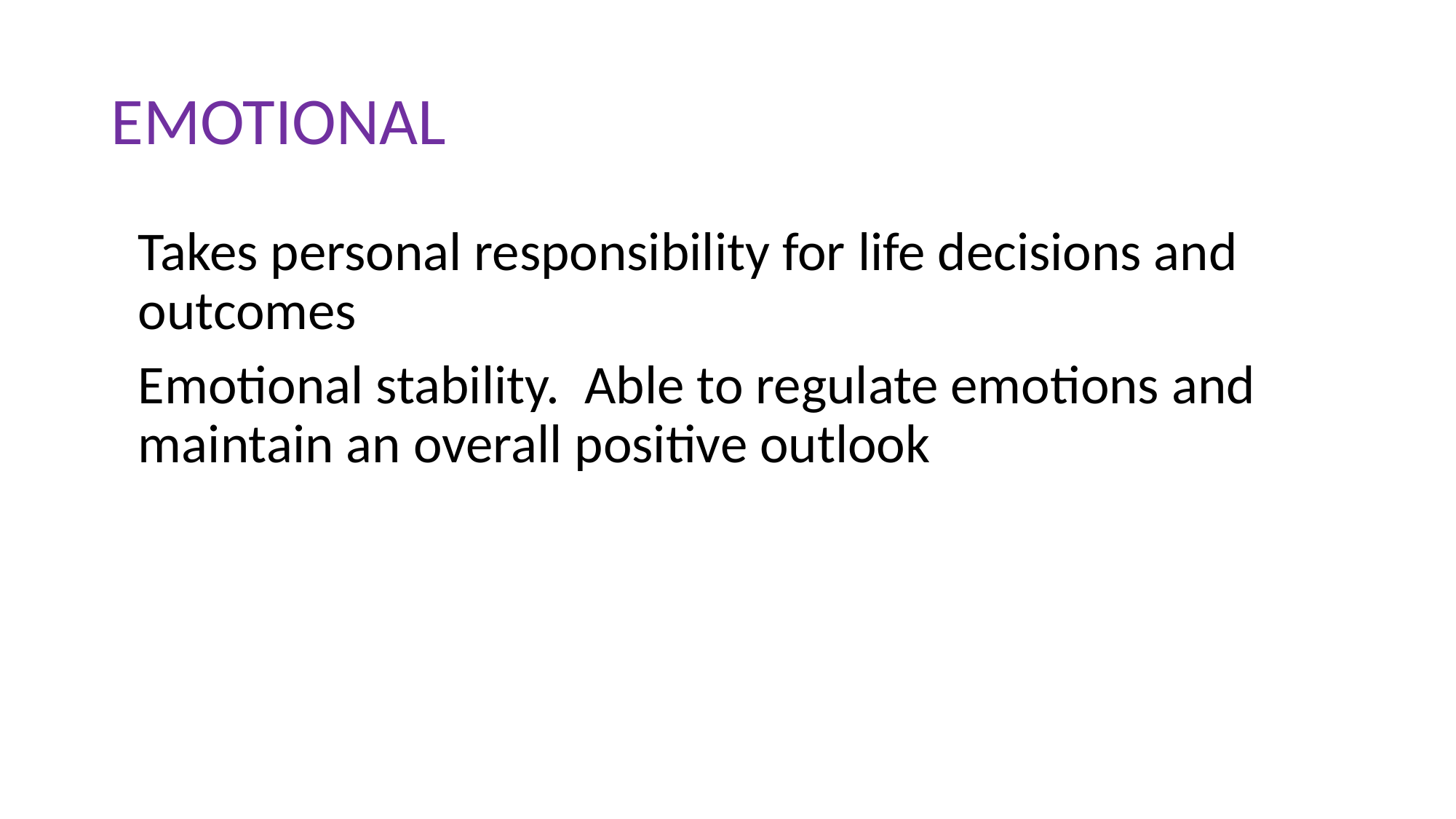

# EMOTIONAL
Takes personal responsibility for life decisions and outcomes
Emotional stability.  Able to regulate emotions and maintain an overall positive outlook